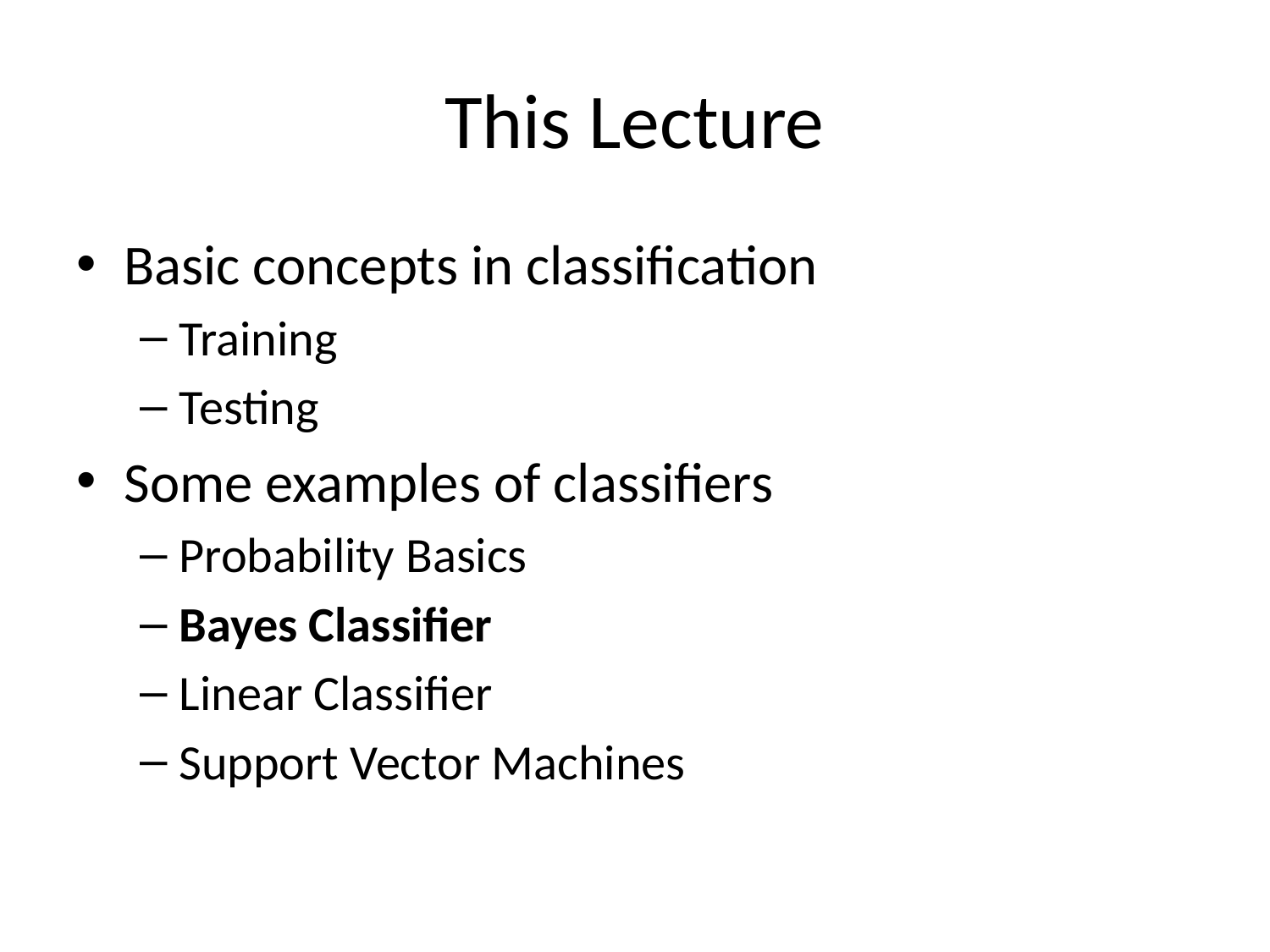

# This Lecture
Basic concepts in classification
Training
Testing
Some examples of classifiers
Probability Basics
Bayes Classifier
Linear Classifier
Support Vector Machines